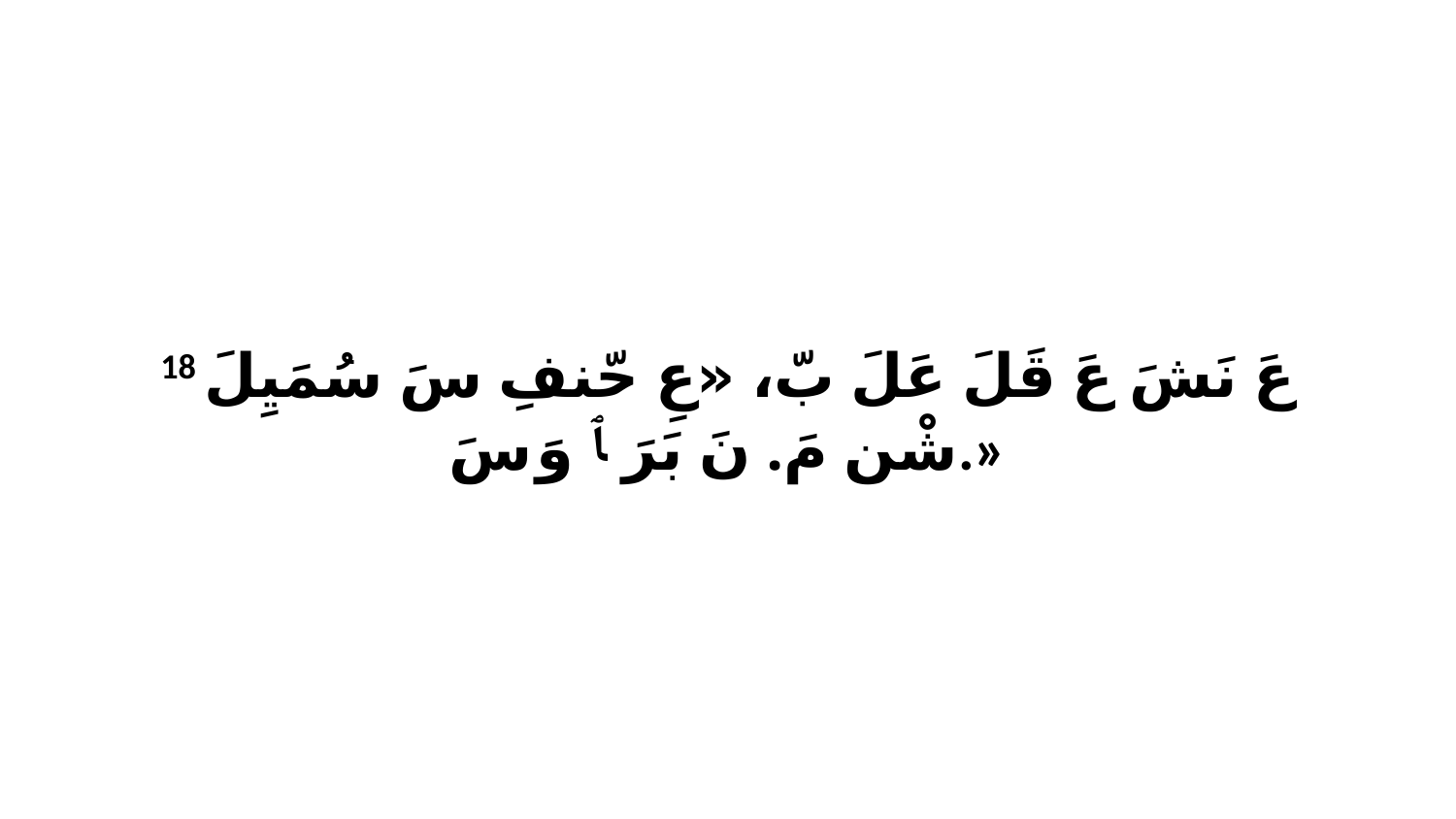

18 عَ نَشَ عَ قَلَ عَلَ بّ، «عِ حّنفِ سَ سُمَيِلَ شْن مَ. نَ بَرَ ﭑ وَ سَ.»